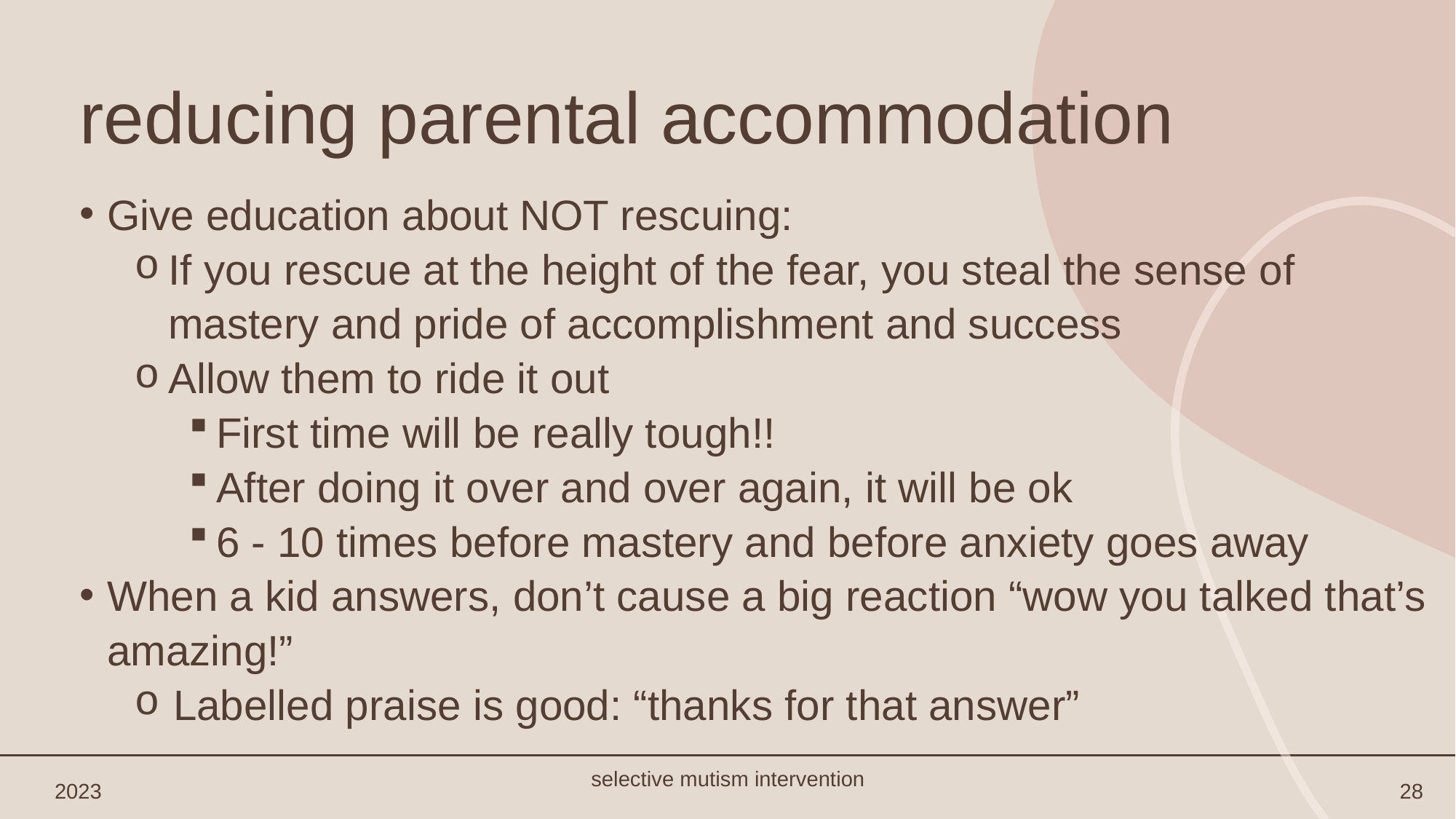

# reducing parental accommodation
Give education about NOT rescuing:
If you rescue at the height of the fear, you steal the sense of mastery and pride of accomplishment and success
Allow them to ride it out
First time will be really tough!!
After doing it over and over again, it will be ok
6 - 10 times before mastery and before anxiety goes away
When a kid answers, don’t cause a big reaction “wow you talked that’s amazing!”
 Labelled praise is good: “thanks for that answer”
2023
selective mutism intervention

28